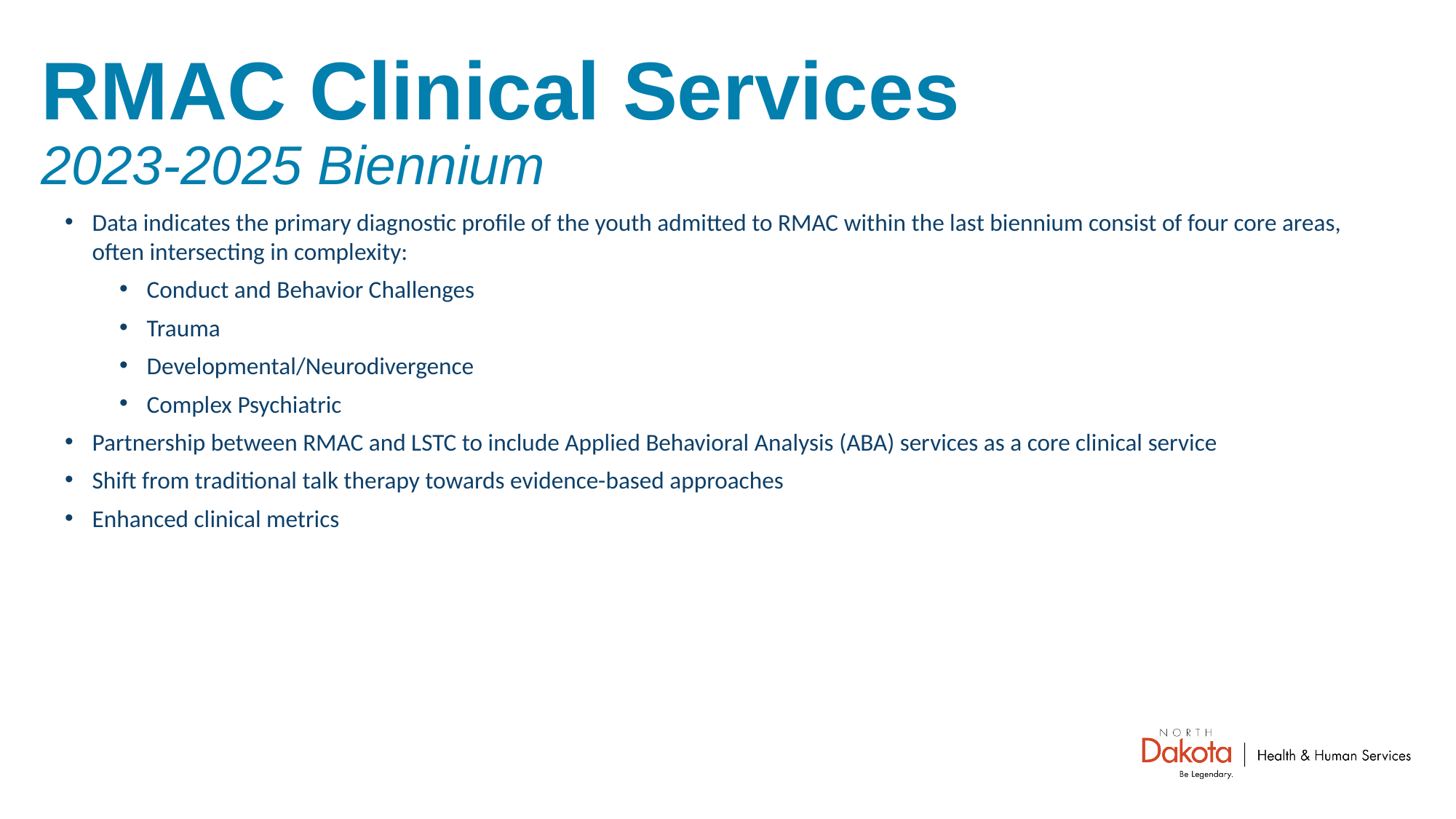

# RMAC Clinical Services 2023-2025 Biennium
Data indicates the primary diagnostic profile of the youth admitted to RMAC within the last biennium consist of four core areas, often intersecting in complexity:
Conduct and Behavior Challenges
Trauma
Developmental/Neurodivergence
Complex Psychiatric
Partnership between RMAC and LSTC to include Applied Behavioral Analysis (ABA) services as a core clinical service
Shift from traditional talk therapy towards evidence-based approaches
Enhanced clinical metrics